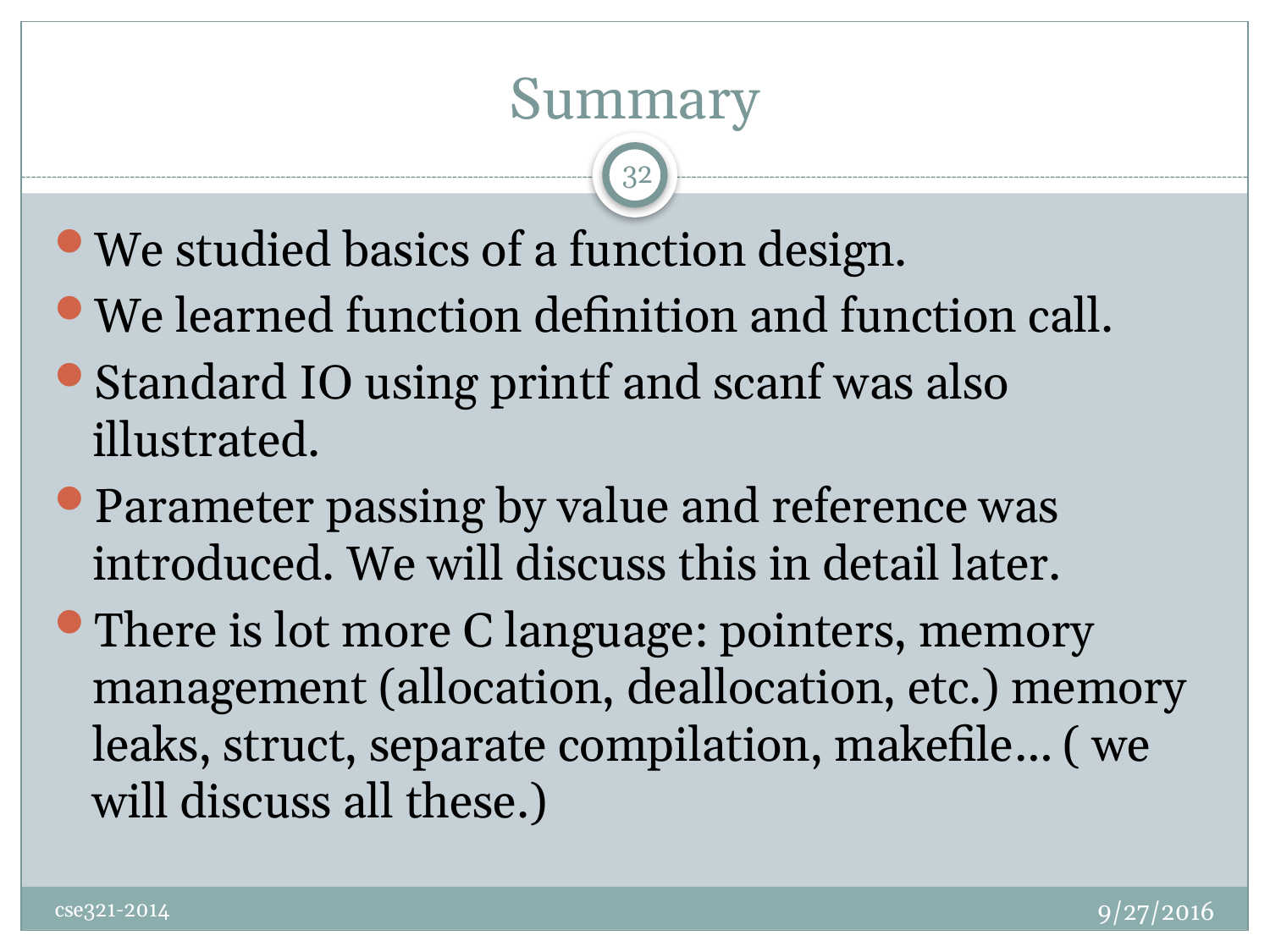

# Summary
32
We studied basics of a function design.
We learned function definition and function call.
Standard IO using printf and scanf was also illustrated.
Parameter passing by value and reference was introduced. We will discuss this in detail later.
There is lot more C language: pointers, memory management (allocation, deallocation, etc.) memory leaks, struct, separate compilation, makefile… ( we will discuss all these.)
9/27/2016
cse321-2014